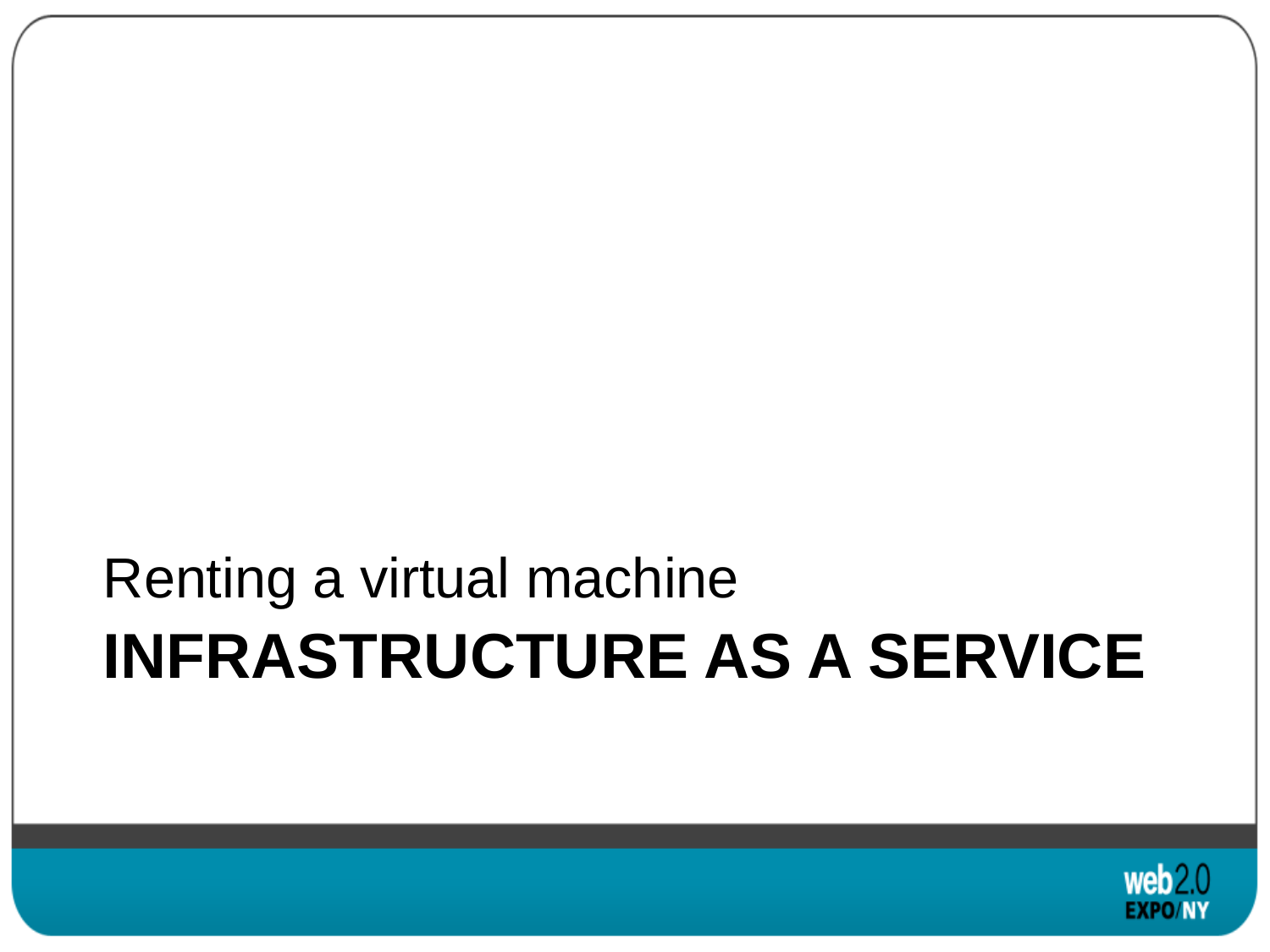

Renting a virtual machine
# Infrastructure as a service